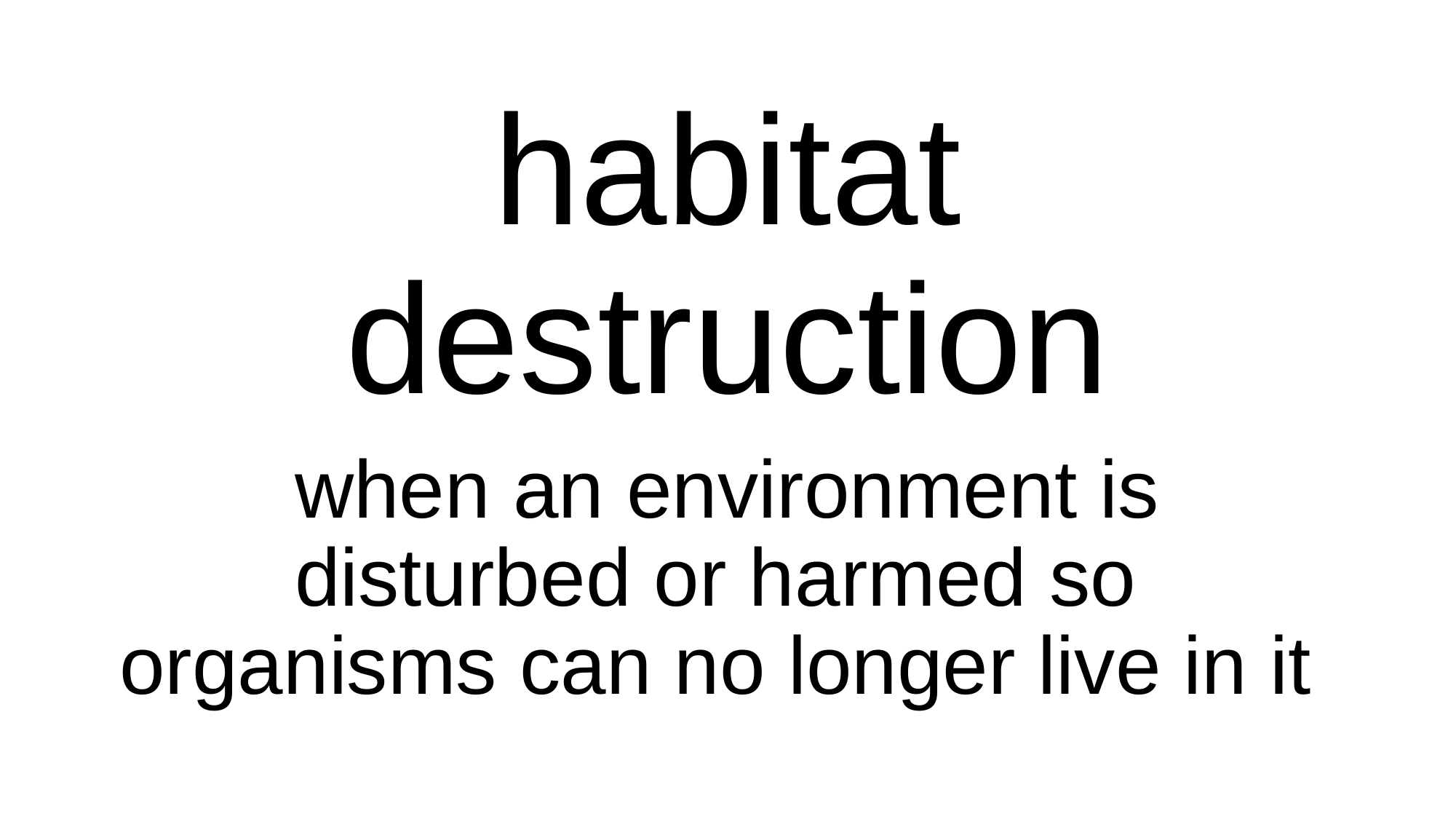

# habitat destruction
 when an environment is disturbed or harmed so organisms can no longer live in it